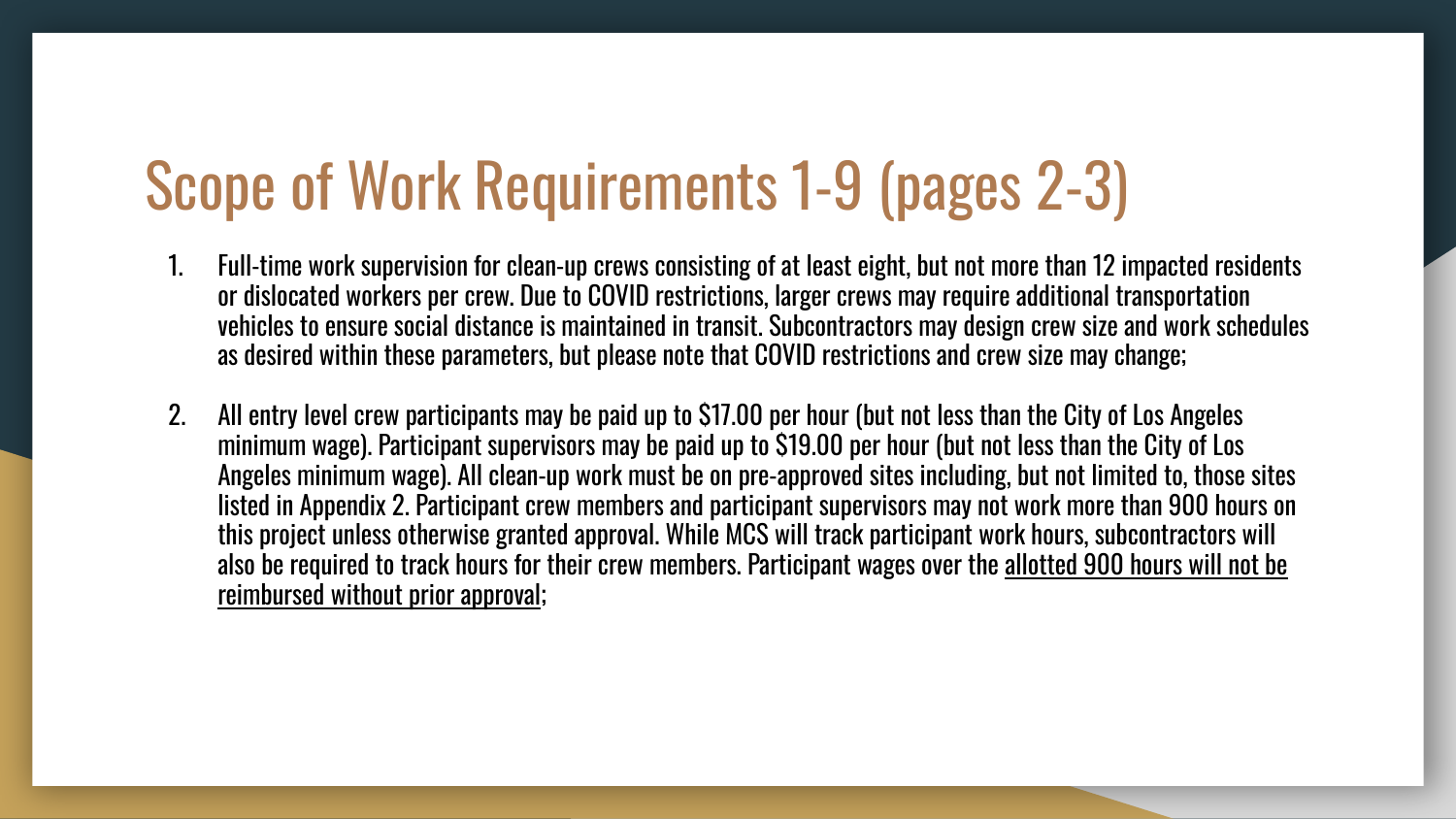

# Scope of Work Requirements 1-9 (pages 2-3)
Full-time work supervision for clean-up crews consisting of at least eight, but not more than 12 impacted residents or dislocated workers per crew. Due to COVID restrictions, larger crews may require additional transportation vehicles to ensure social distance is maintained in transit. Subcontractors may design crew size and work schedules as desired within these parameters, but please note that COVID restrictions and crew size may change;

All entry level crew participants may be paid up to $17.00 per hour (but not less than the City of Los Angeles minimum wage). Participant supervisors may be paid up to $19.00 per hour (but not less than the City of Los Angeles minimum wage). All clean-up work must be on pre-approved sites including, but not limited to, those sites listed in Appendix 2. Participant crew members and participant supervisors may not work more than 900 hours on this project unless otherwise granted approval. While MCS will track participant work hours, subcontractors will also be required to track hours for their crew members. Participant wages over the allotted 900 hours will not be reimbursed without prior approval;